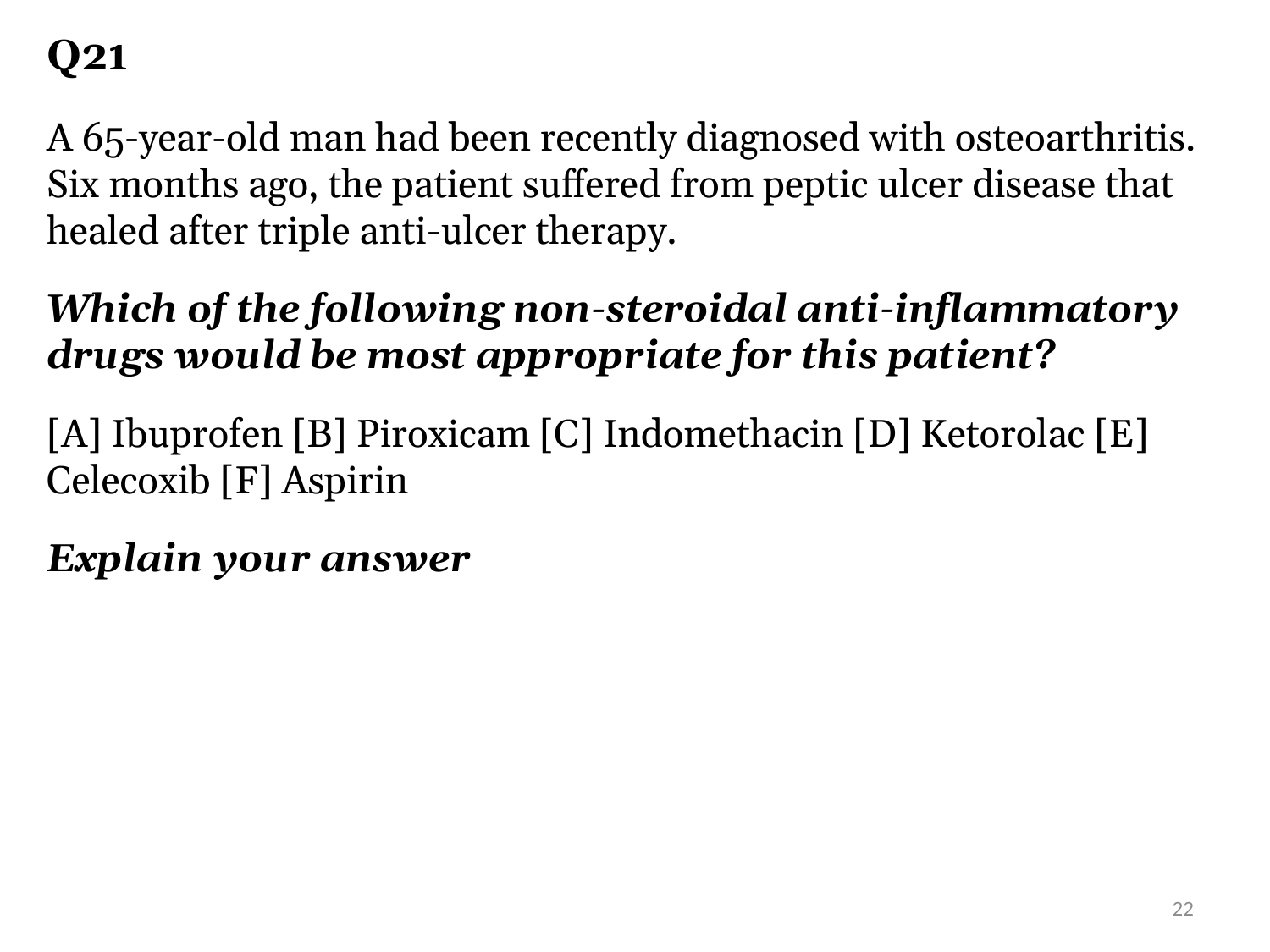

# Q21
A 65-year-old man had been recently diagnosed with osteoarthritis. Six months ago, the patient suffered from peptic ulcer disease that healed after triple anti-ulcer therapy.
Which of the following non-steroidal anti-inflammatory drugs would be most appropriate for this patient?
[A] Ibuprofen [B] Piroxicam [C] Indomethacin [D] Ketorolac [E] Celecoxib [F] Aspirin
Explain your answer
22